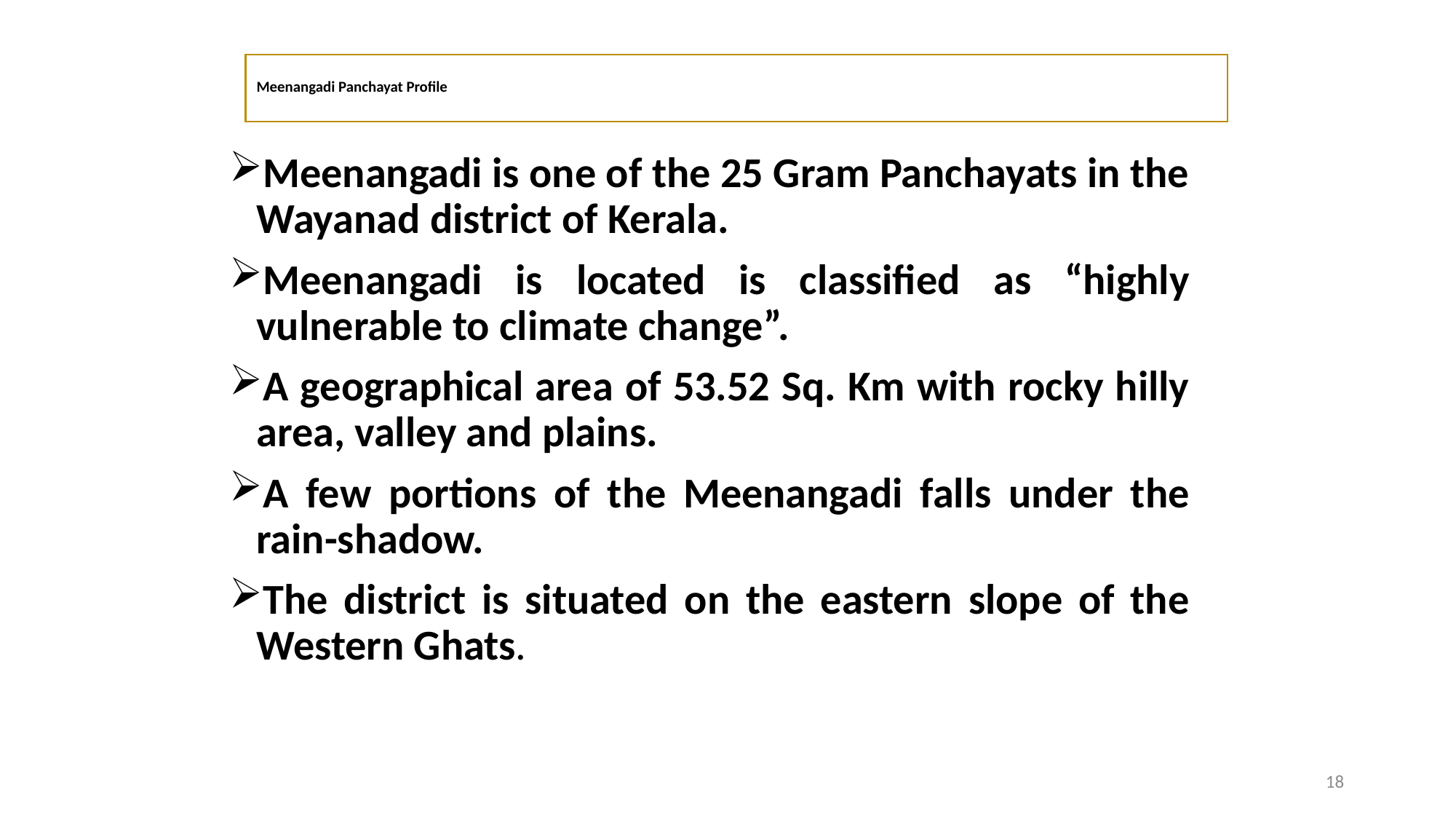

# Meenangadi Panchayat Profile
Meenangadi is one of the 25 Gram Panchayats in the Wayanad district of Kerala.
Meenangadi is located is classified as “highly vulnerable to climate change”.
A geographical area of 53.52 Sq. Km with rocky hilly area, valley and plains.
A few portions of the Meenangadi falls under the rain-shadow.
The district is situated on the eastern slope of the Western Ghats.

18